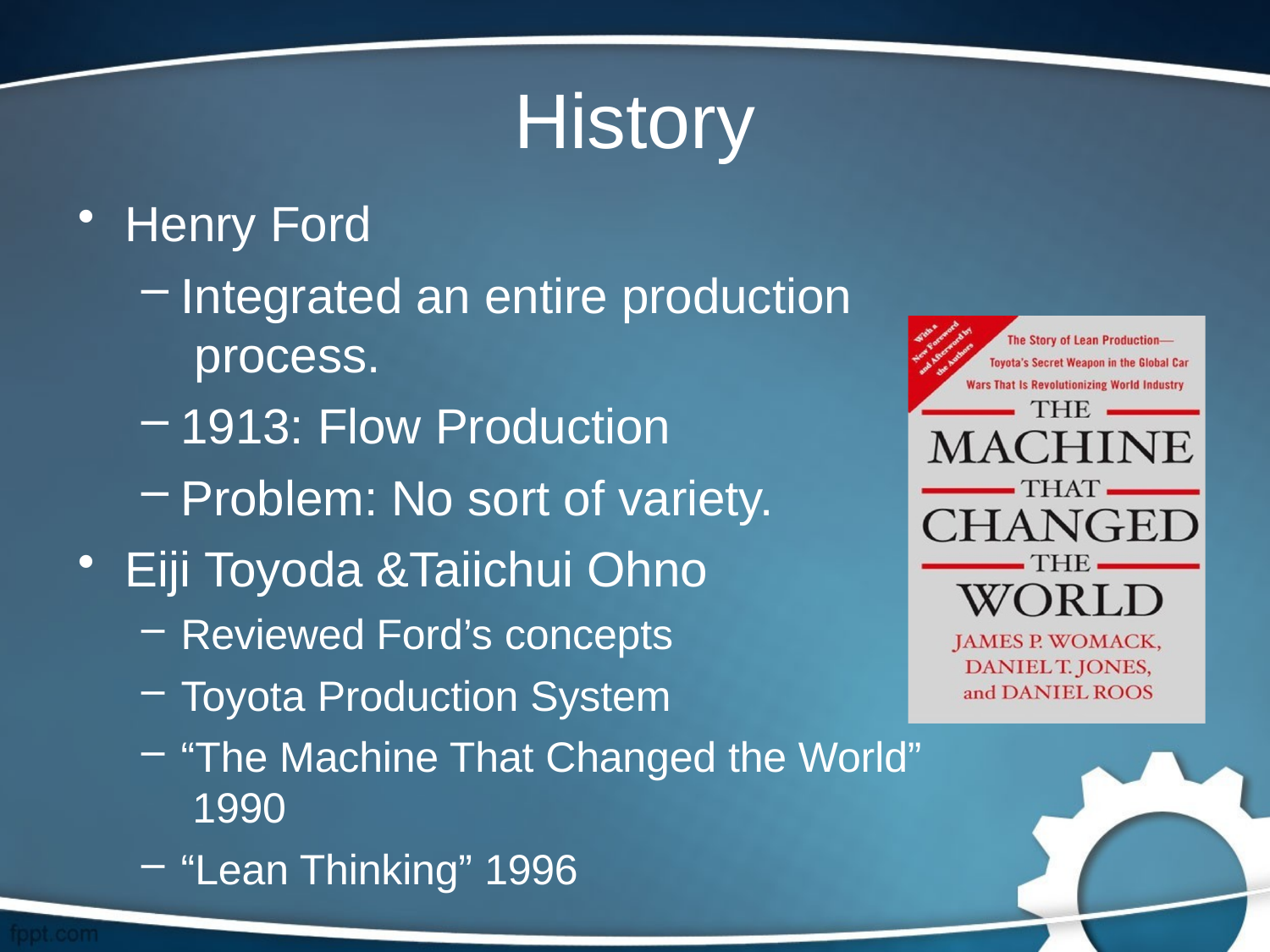

# History
Henry Ford
Integrated an entire production  process.
1913: Flow Production
Problem: No sort of variety.
Eiji Toyoda &Taiichui Ohno
Reviewed Ford’s concepts
Toyota Production System
“The Machine That Changed the World”  1990
“Lean Thinking” 1996